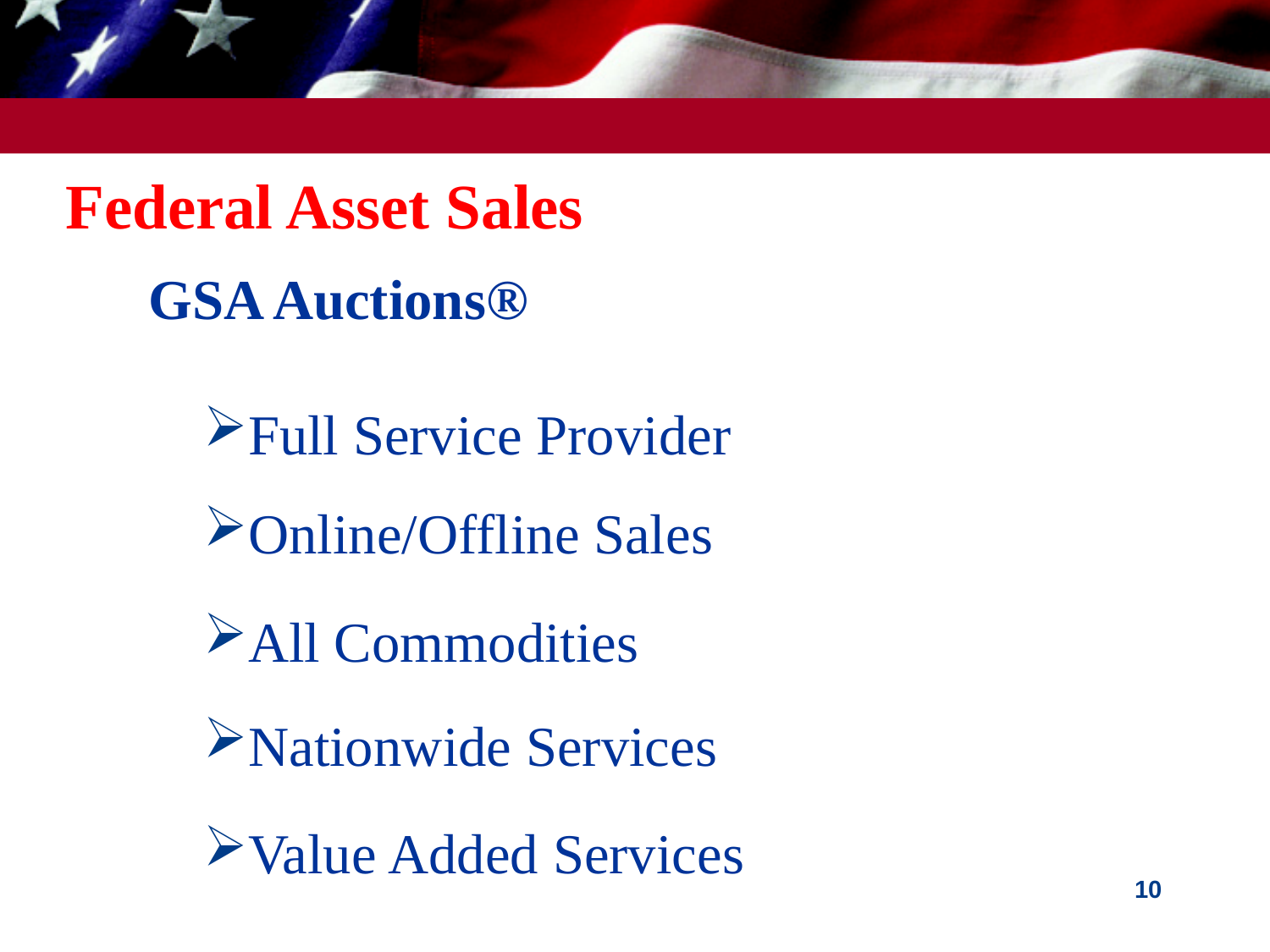

# Federal Asset Sales
GSA Auctions®

Full Service Provider

Online/Offline Sales

All Commodities

Nationwide Services

Value Added Services
10